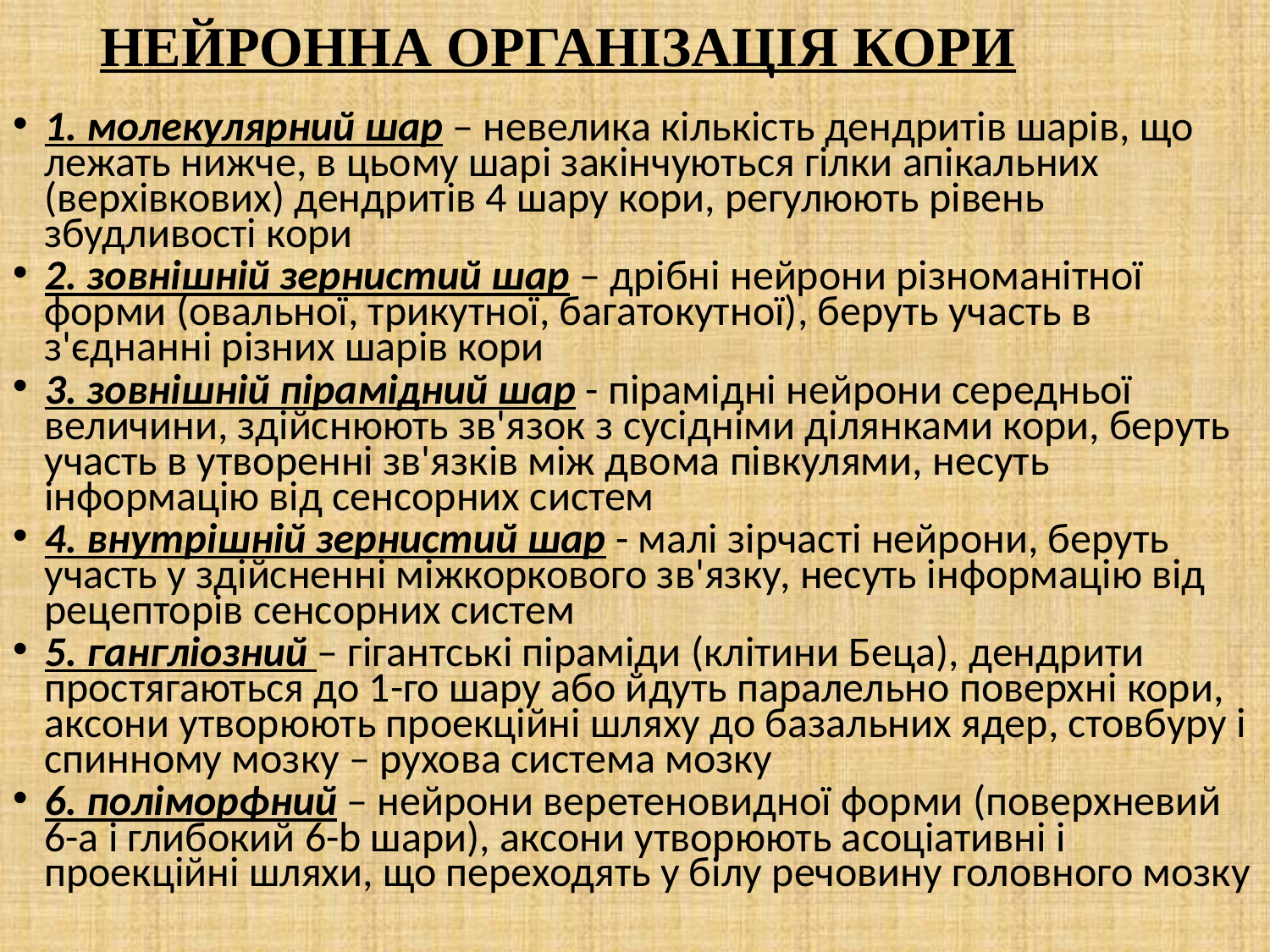

# НЕЙРОННА ОРГАНІЗАЦІЯ КОРИ
1. молекулярний шар – невелика кількість дендритів шарів, що лежать нижче, в цьому шарі закінчуються гілки апікальних (верхівкових) дендритів 4 шару кори, регулюють рівень збудливості кори
2. зовнішній зернистий шар – дрібні нейрони різноманітної форми (овальної, трикутної, багатокутної), беруть участь в з'єднанні різних шарів кори
3. зовнішній пірамідний шар - пірамідні нейрони середньої величини, здійснюють зв'язок з сусідніми ділянками кори, беруть участь в утворенні зв'язків між двома півкулями, несуть інформацію від сенсорних систем
4. внутрішній зернистий шар - малі зірчасті нейрони, беруть участь у здійсненні міжкоркового зв'язку, несуть інформацію від рецепторів сенсорних систем
5. гангліозний – гігантські піраміди (клітини Беца), дендрити простягаються до 1-го шару або йдуть паралельно поверхні кори, аксони утворюють проекційні шляху до базальних ядер, стовбуру і спинному мозку – рухова система мозку
6. поліморфний – нейрони веретеновидної форми (поверхневий 6-a і глибокий 6-b шари), аксони утворюють асоціативні і проекційні шляхи, що переходять у білу речовину головного мозку